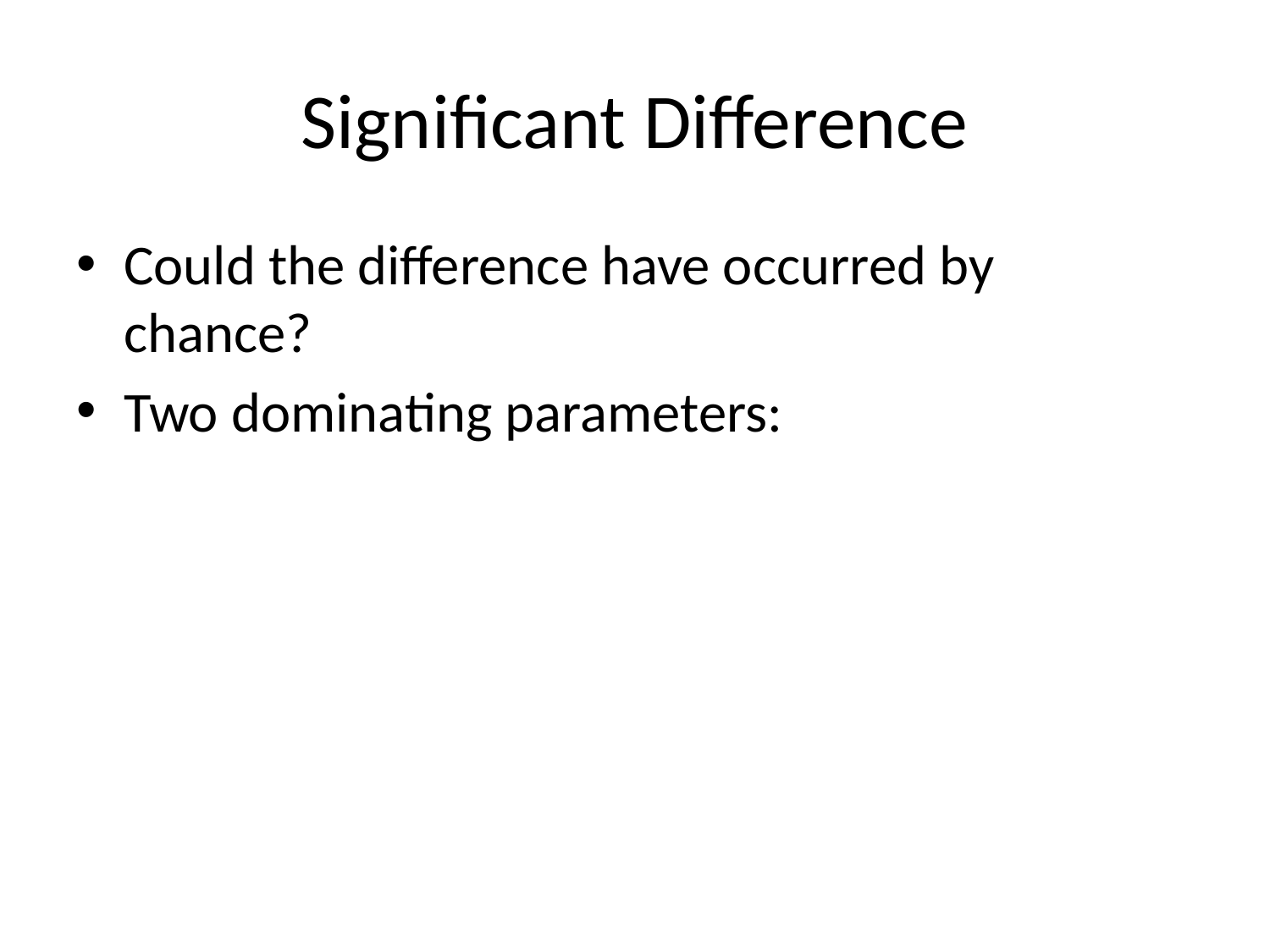

# Significant Difference
Could the difference have occurred by chance?
Two dominating parameters: